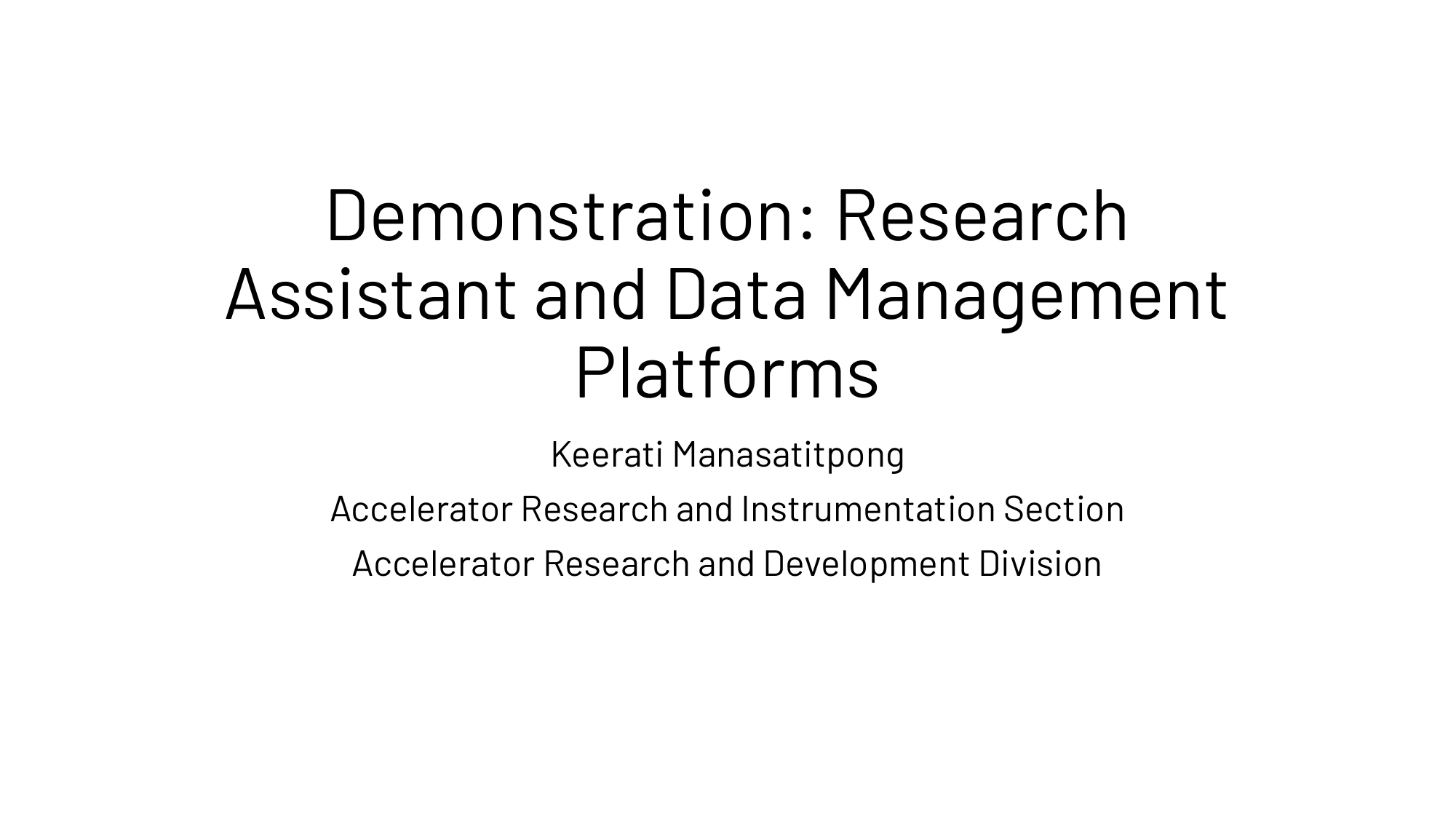

# Demonstration: Research Assistant and Data Management Platforms
Keerati Manasatitpong
Accelerator Research and Instrumentation Section
Accelerator Research and Development Division